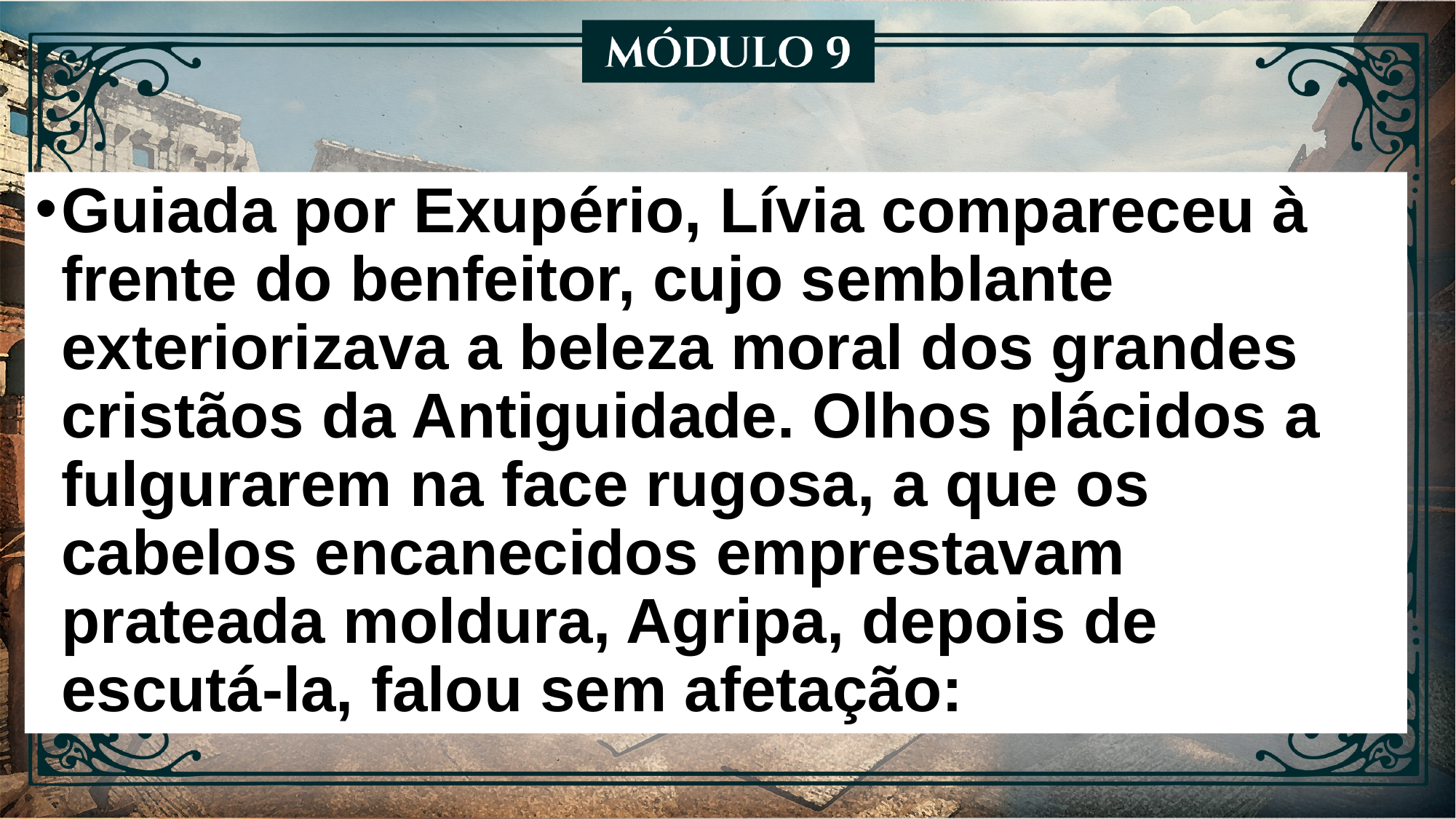

Guiada por Exupério, Lívia compareceu à frente do benfeitor, cujo semblante exteriorizava a beleza moral dos grandes cristãos da Antiguidade. Olhos plácidos a fulgurarem na face rugosa, a que os cabelos encanecidos emprestavam prateada moldura, Agripa, depois de escutá-la, falou sem afetação: